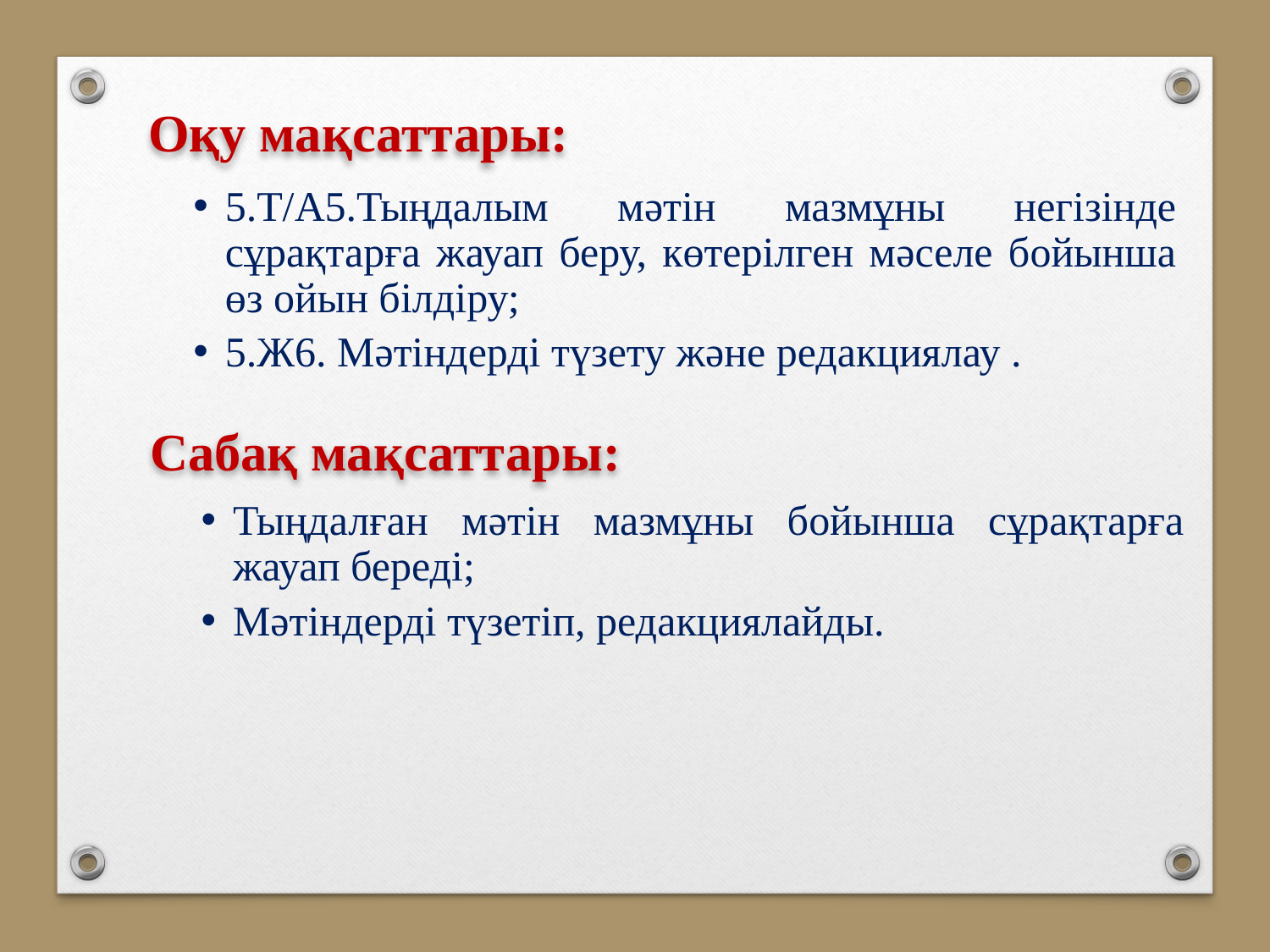

Оқу мақсаттары:
5.Т/А5.Тыңдалым мәтін мазмұны негізінде сұрақтарға жауап беру, көтерілген мәселе бойынша өз ойын білдіру;
5.Ж6. Мәтіндерді түзету және редакциялау .
Сабақ мақсаттары:
Тыңдалған мәтін мазмұны бойынша сұрақтарға жауап береді;
Мәтіндерді түзетіп, редакциялайды.